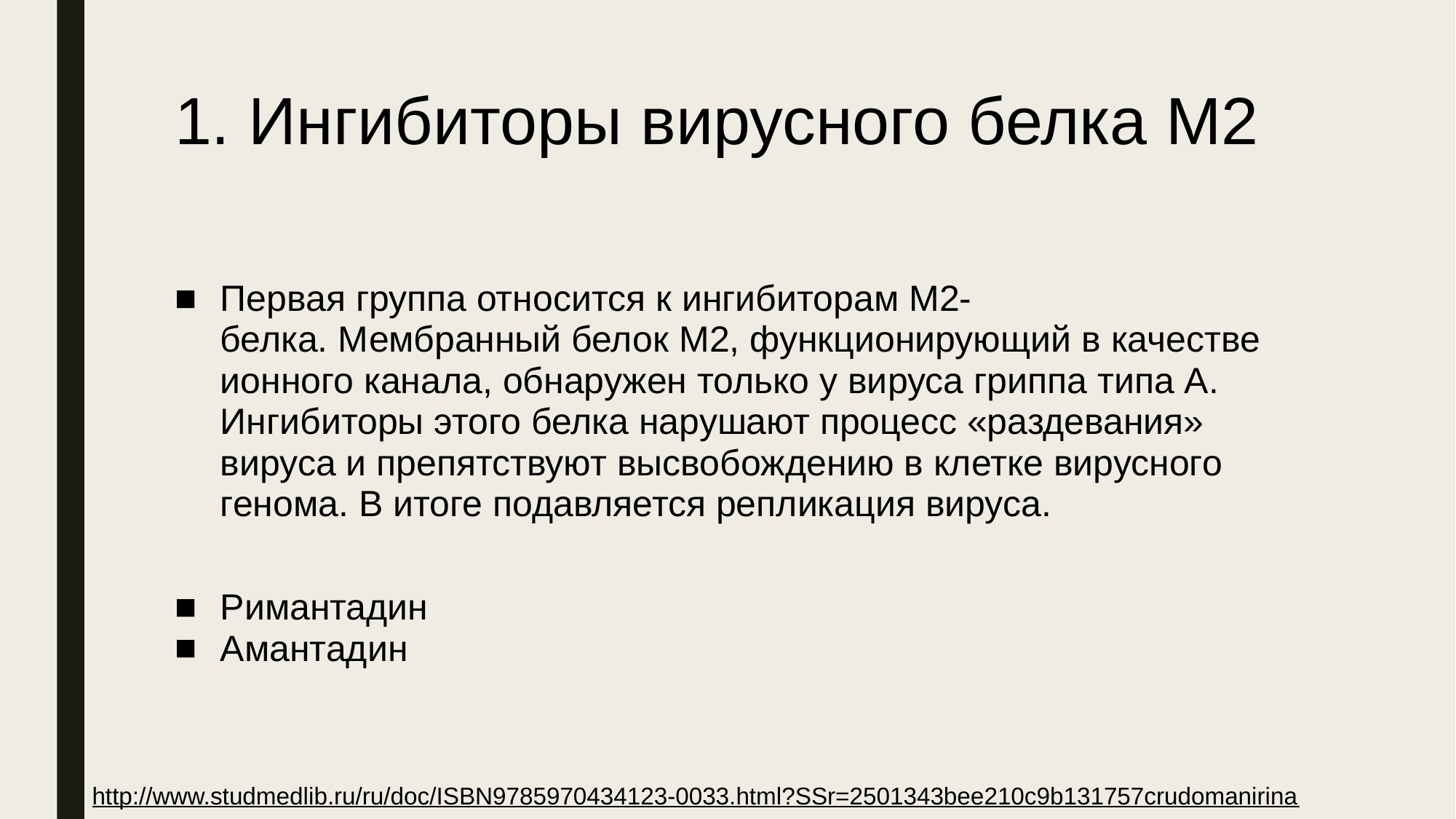

# 1. Ингибиторы вирусного белка М2
Первая группа относится к ингибиторам М2- белка. Мембранный белок М2, функционирующий в качестве ионного канала, обнаружен только у вируса гриппа типа А. Ингибиторы этого белка нарушают процесс «раздевания» вируса и препятствуют высвобождению в клетке вирусного генома. В итоге подавляется репликация вируса.

Римантадин
Амантадин

http://www.studmedlib.ru/ru/doc/ISBN9785970434123-0033.html?SSr=2501343bee210c9b131757crudomanirina